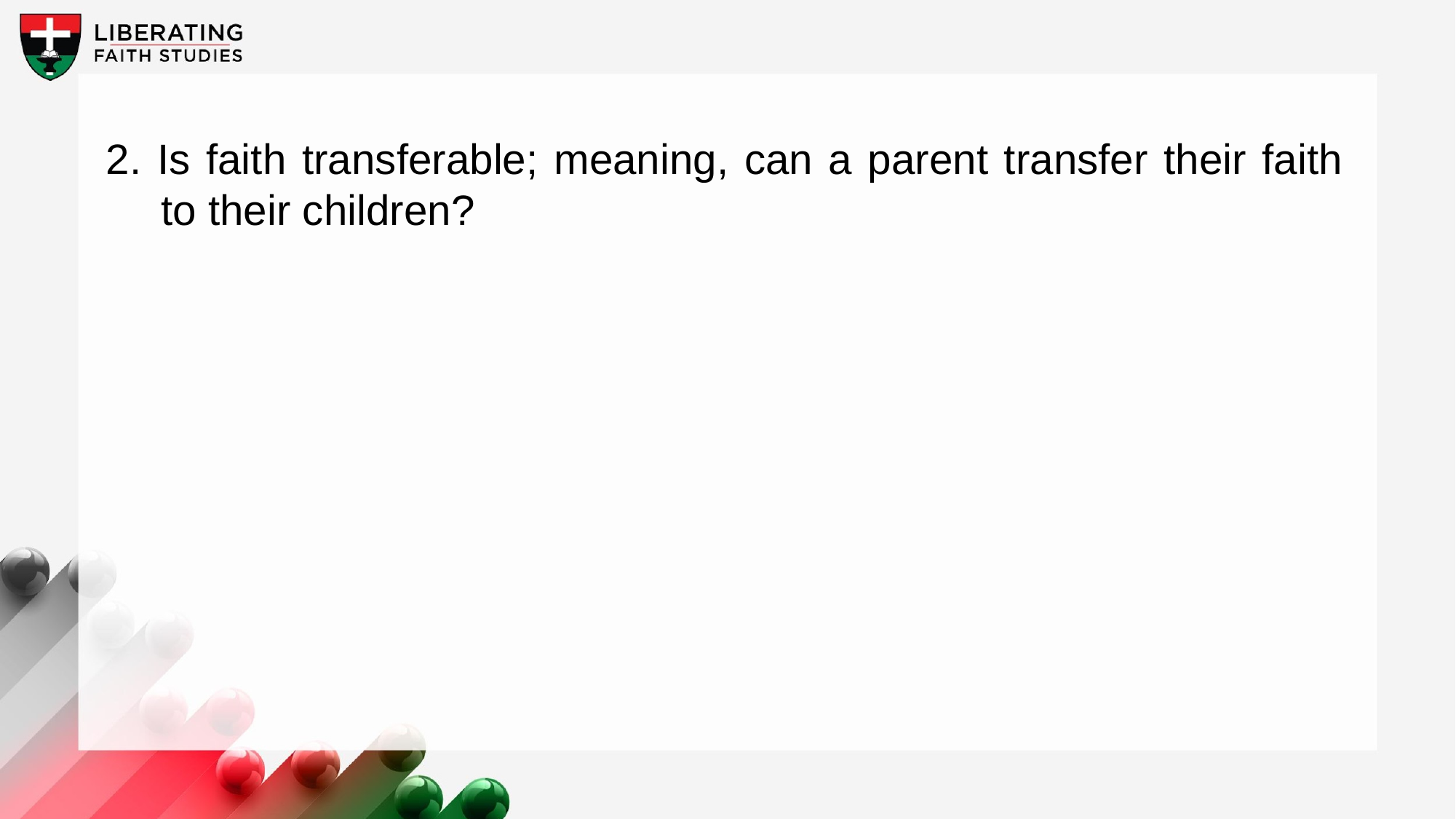

2. Is faith transferable; meaning, can a parent transfer their faith to their children?